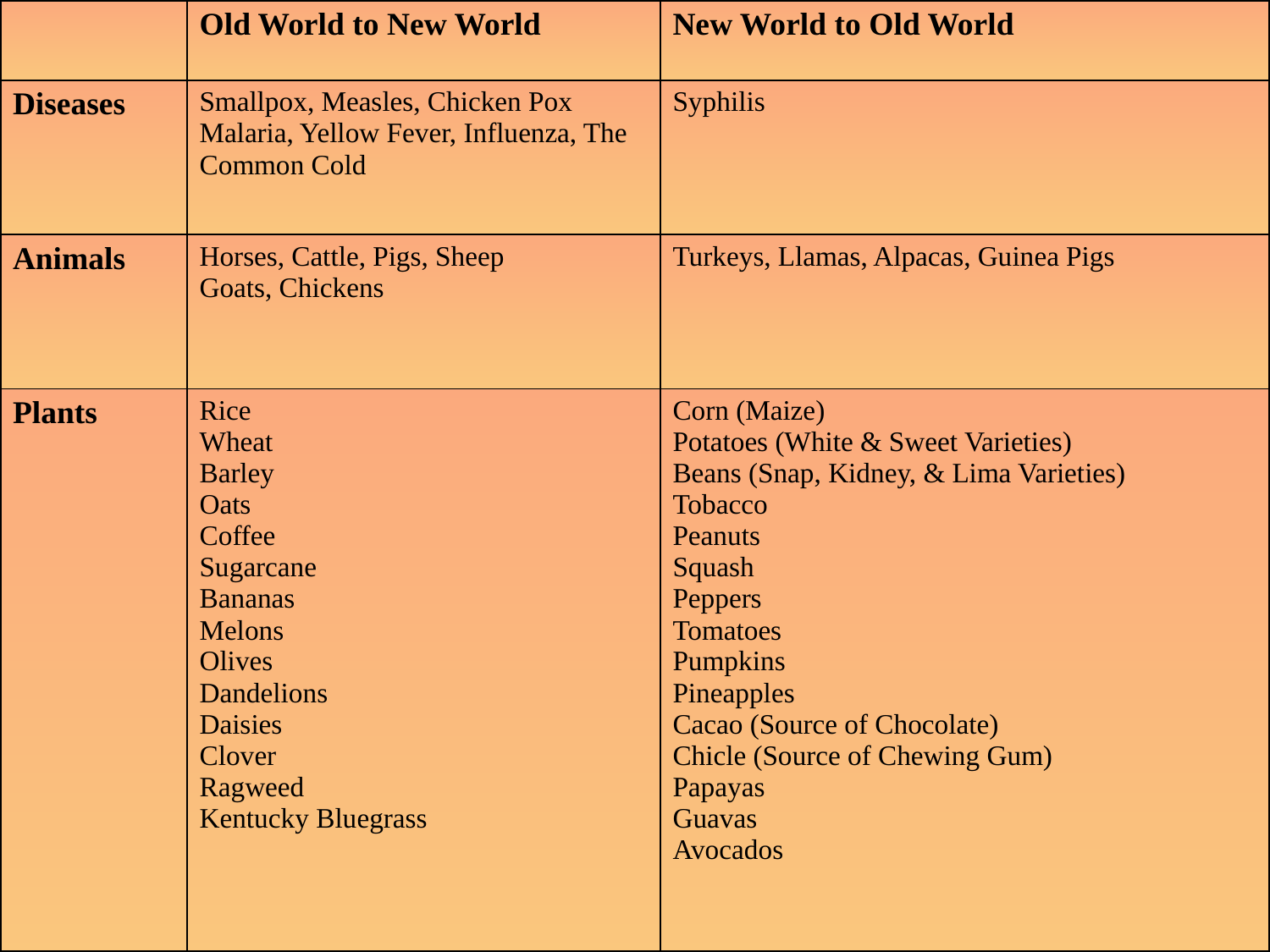

|  | Old World to New World | New World to Old World |
| --- | --- | --- |
| Diseases | Smallpox, Measles, Chicken Pox Malaria, Yellow Fever, Influenza, The Common Cold | Syphilis |
| Animals | Horses, Cattle, Pigs, Sheep Goats, Chickens | Turkeys, Llamas, Alpacas, Guinea Pigs |
| Plants | Rice Wheat Barley Oats Coffee Sugarcane Bananas Melons Olives Dandelions Daisies Clover Ragweed Kentucky Bluegrass | Corn (Maize) Potatoes (White & Sweet Varieties) Beans (Snap, Kidney, & Lima Varieties) Tobacco Peanuts Squash Peppers Tomatoes Pumpkins Pineapples Cacao (Source of Chocolate) Chicle (Source of Chewing Gum) Papayas Guavas Avocados |